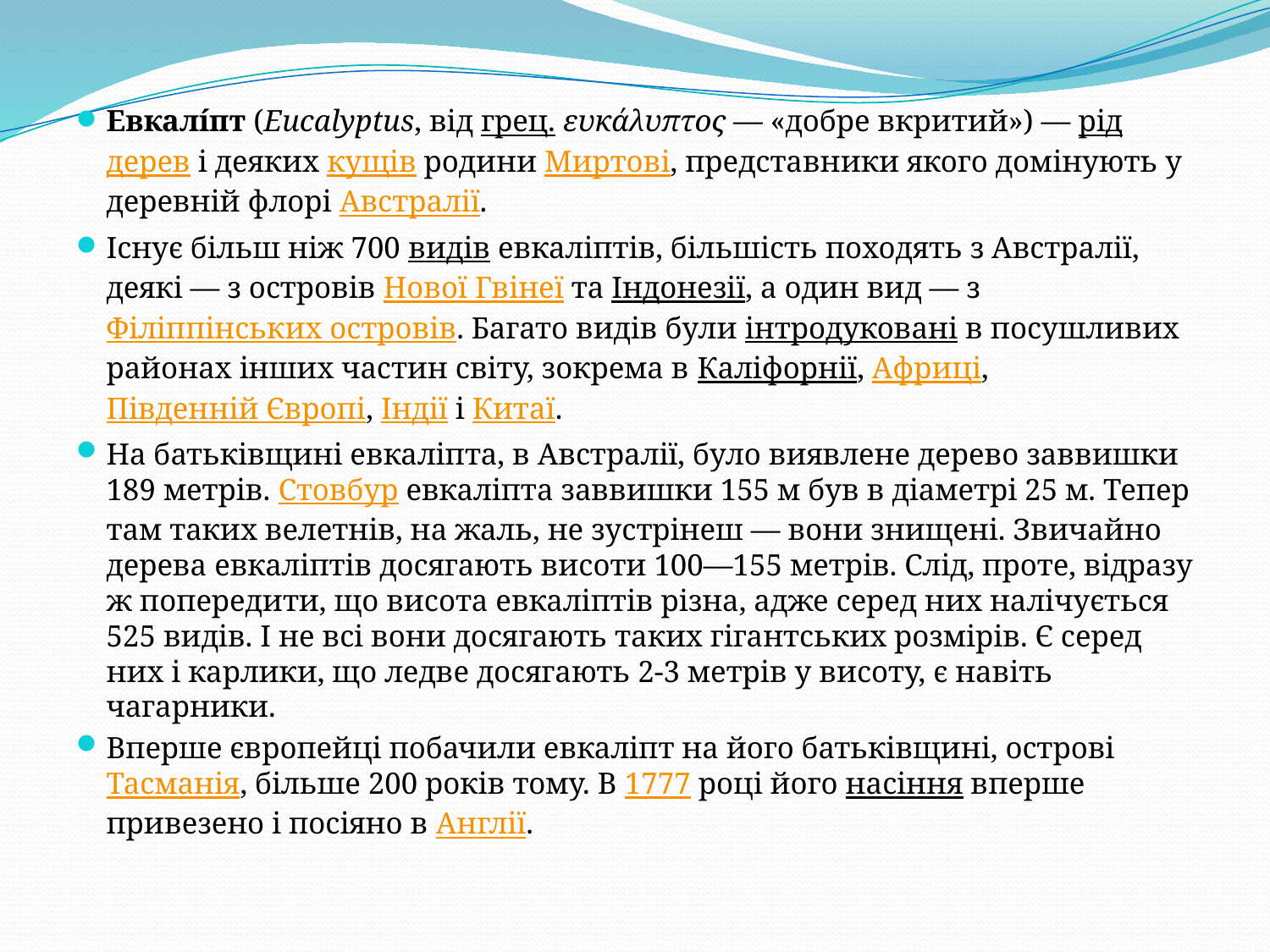

Евкалі́пт (Eucalyptus, від грец. ευκάλυπτος — «добре вкритий») — рід дерев і деяких кущів родини Миртові, представники якого домінують у деревній флорі Австралії.
Існує більш ніж 700 видів евкаліптів, більшість походять з Австралії, деякі — з островів Нової Гвінеї та Індонезії, а один вид — з Філіппінських островів. Багато видів були інтродуковані в посушливих районах інших частин світу, зокрема в Каліфорнії, Африці, Південній Європі, Індії і Китаї.
На батьківщині евкаліпта, в Австралії, було виявлене дерево заввишки 189 метрів. Стовбур евкаліпта заввишки 155 м був в діаметрі 25 м. Тепер там таких велетнів, на жаль, не зустрінеш — вони знищені. Звичайно дерева евкаліптів досягають висоти 100—155 метрів. Слід, проте, відразу ж попередити, що висота евкаліптів різна, адже серед них налічується 525 видів. І не всі вони досягають таких гігантських розмірів. Є серед них і карлики, що ледве досягають 2-3 метрів у висоту, є навіть чагарники.
Вперше європейці побачили евкаліпт на його батьківщині, острові Тасманія, більше 200 років тому. В 1777 році його насіння вперше привезено і посіяно в Англії.

#